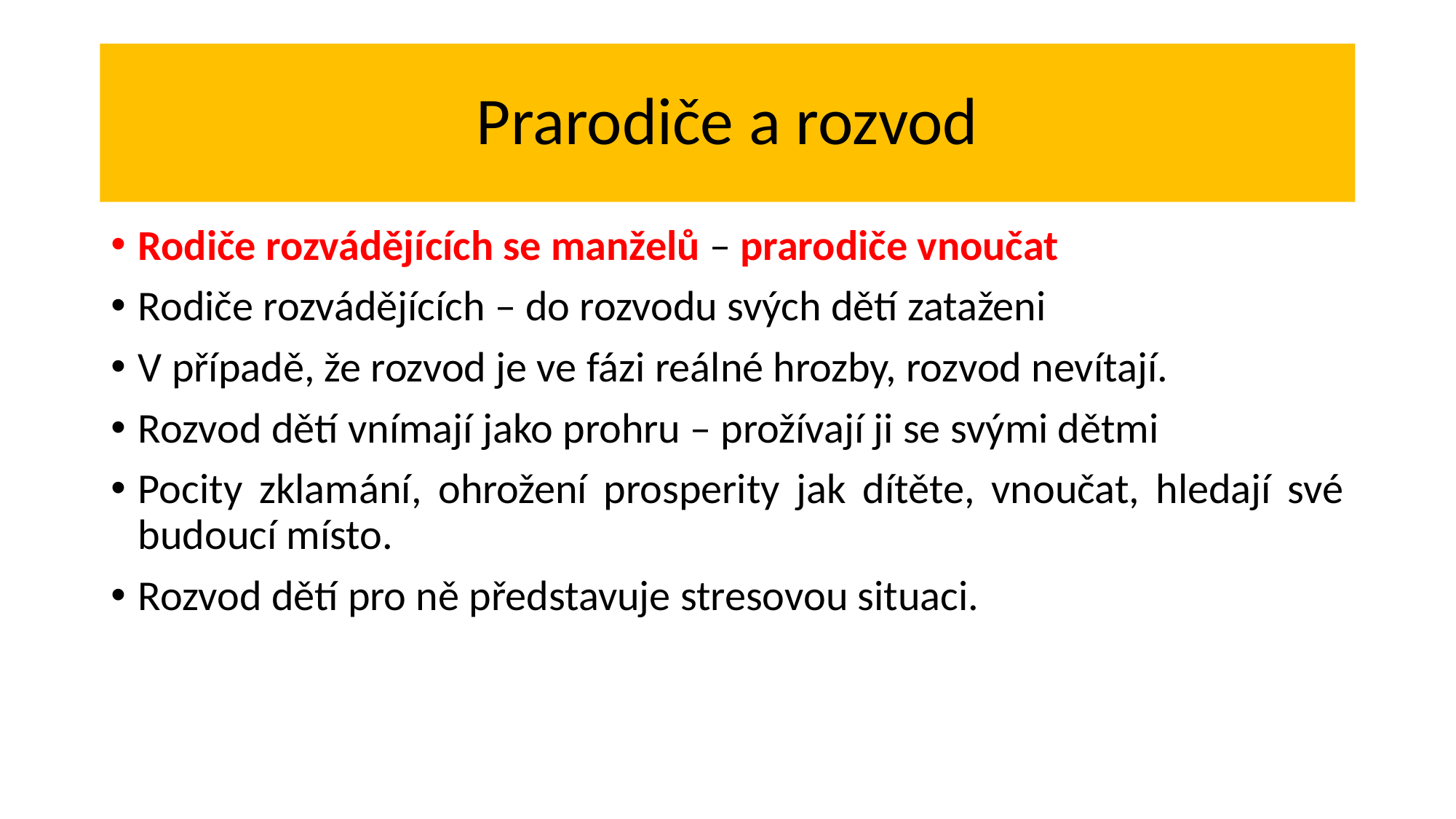

# Prarodiče a rozvod
Rodiče rozvádějících se manželů – prarodiče vnoučat
Rodiče rozvádějících – do rozvodu svých dětí zataženi
V případě, že rozvod je ve fázi reálné hrozby, rozvod nevítají.
Rozvod dětí vnímají jako prohru – prožívají ji se svými dětmi
Pocity zklamání, ohrožení prosperity jak dítěte, vnoučat, hledají své budoucí místo.
Rozvod dětí pro ně představuje stresovou situaci.